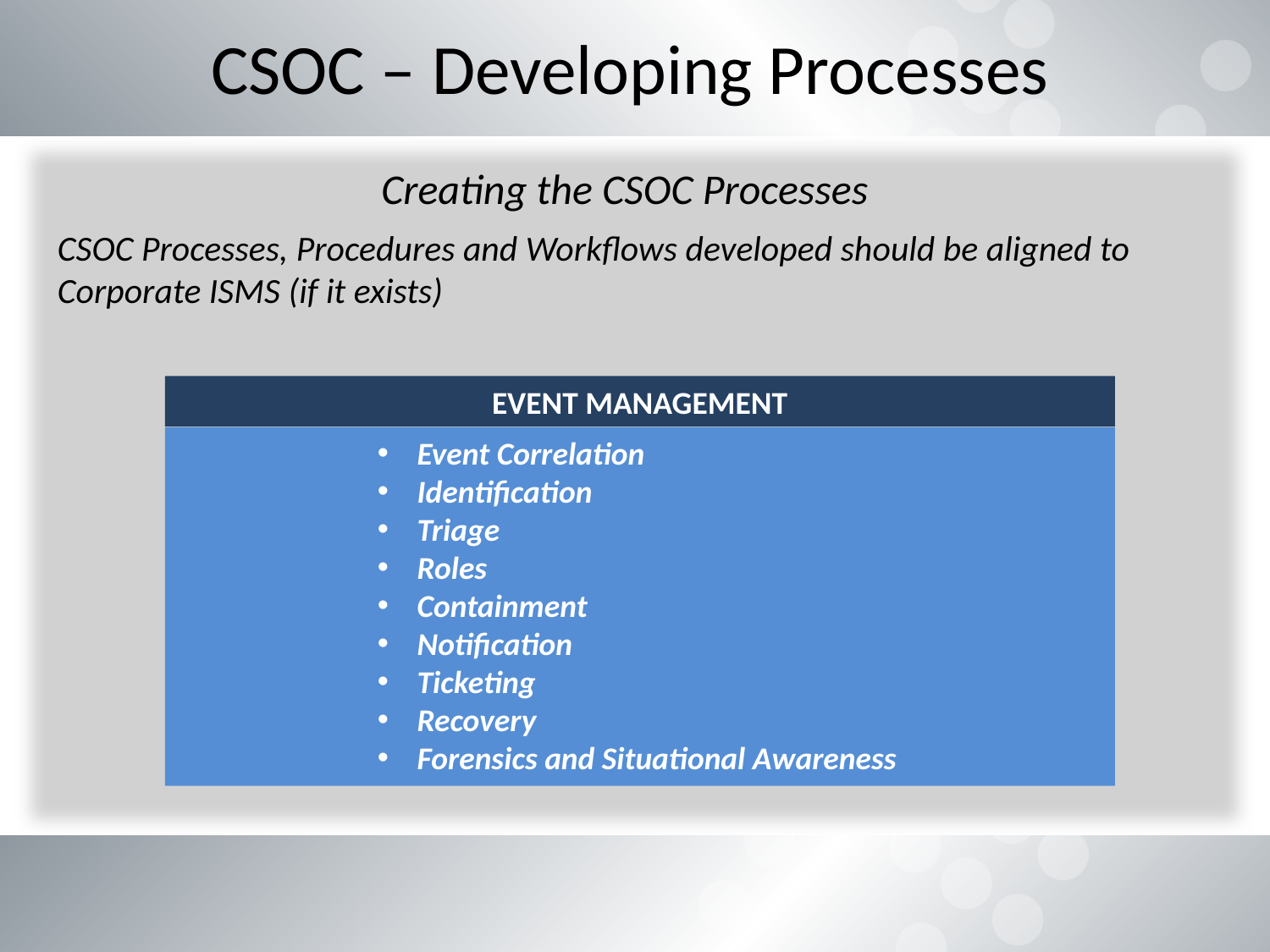

# CSOC – Developing Processes

Creating the CSOC Processes

CSOC Processes, Procedures and Workflows developed should be aligned to Corporate ISMS (if it exists)
EVENT MANAGEMENT
Event Correlation
Identification
Triage
Roles
Containment
Notification
Ticketing
Recovery
Forensics and Situational Awareness